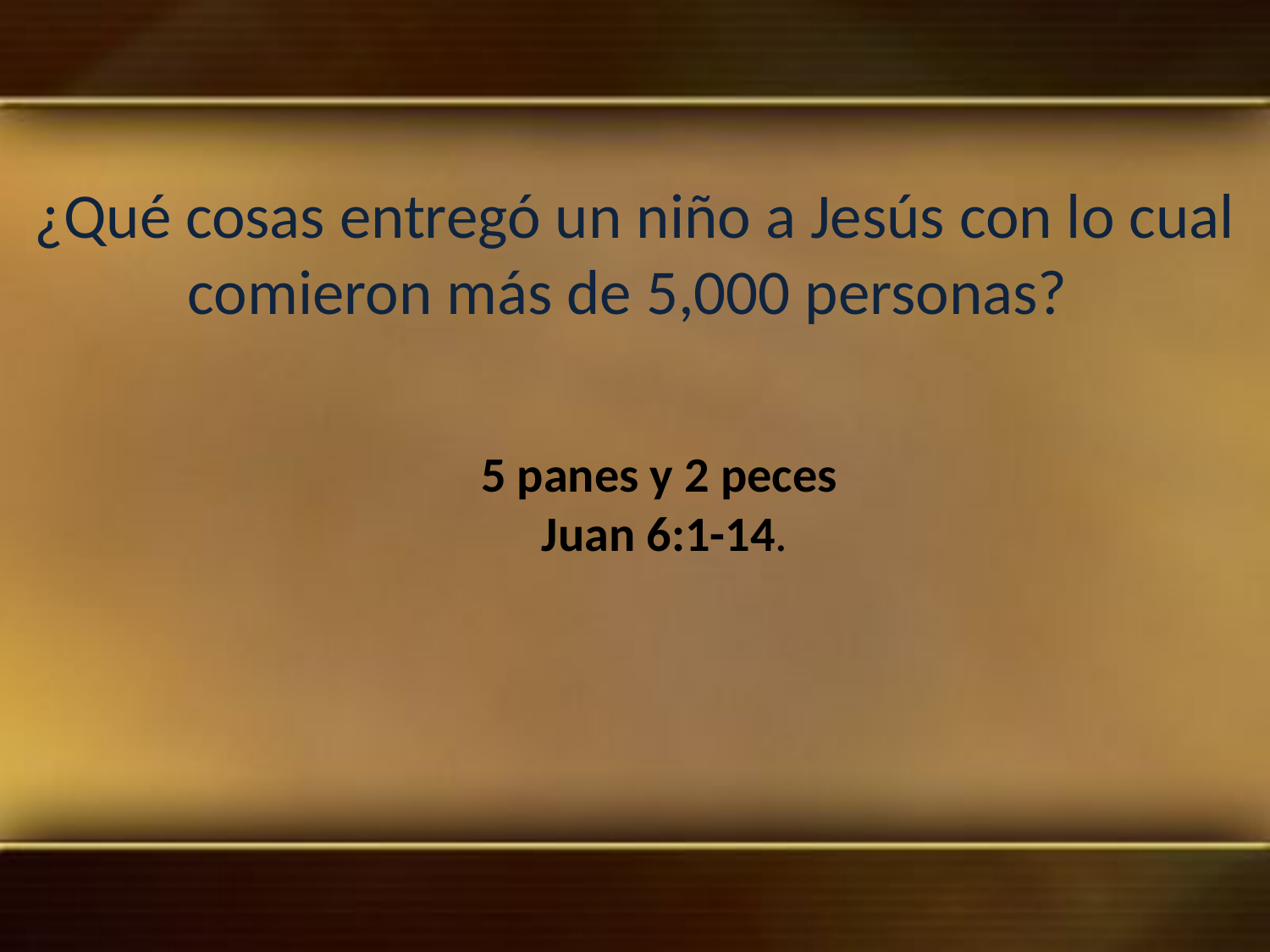

¿Qué cosas entregó un niño a Jesús con lo cual comieron más de 5,000 personas?
5 panes y 2 peces
Juan 6:1-14.